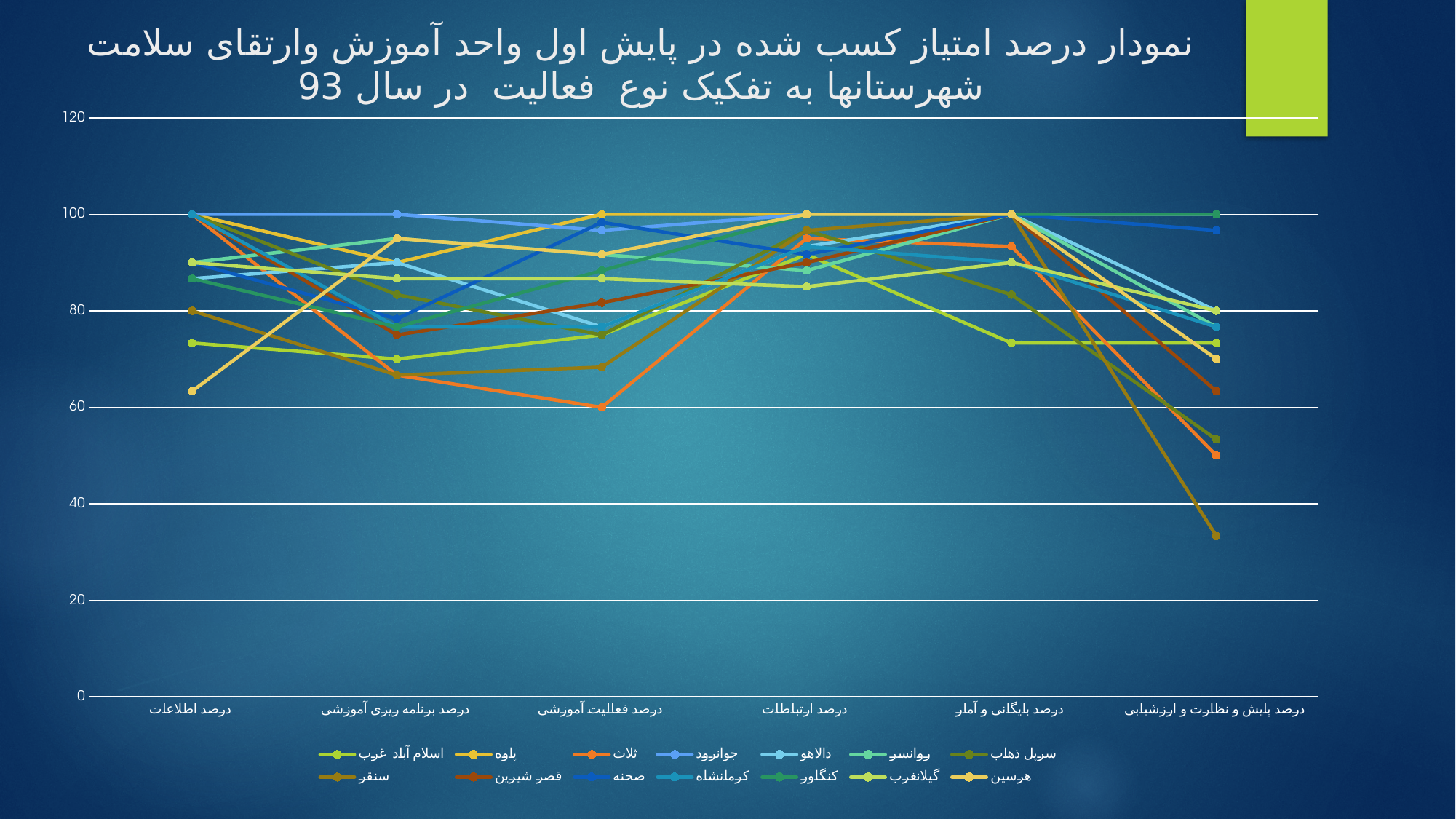

# نمودار درصد امتیاز کسب شده در پایش اول واحد آموزش وارتقای سلامت شهرستانها به تفکیک نوع  فعالیت  در سال 93

### Chart

| Category | اسلام آباد  غرب  | پاوه  | ثلاث  | جوانرود | دالاهو  | روانسر  | سرپل ذهاب  | سنقر  | قصر شیرین  | صحنه  | کرمانشاه  | کنگاور  | گیلانغرب  | هرسین  |
|---|---|---|---|---|---|---|---|---|---|---|---|---|---|---|
| درصد اطلاعات  | 73.33333333333333 | 100.0 | 100.0 | 100.0 | 86.66666666666667 | 90.0 | 100.0 | 80.0 | 100.0 | 90.0 | 100.0 | 86.66666666666667 | 90.0 | 63.33333333333333 |
| درصد برنامه ریزی آموزشی  | 70.0 | 90.0 | 66.66666666666666 | 100.0 | 90.0 | 95.0 | 83.33333333333334 | 66.66666666666666 | 75.0 | 78.33333333333333 | 76.66666666666667 | 76.66666666666667 | 86.66666666666667 | 95.0 |
| درصد فعالیت آموزشی  | 75.0 | 100.0 | 60.0 | 96.66666666666667 | 76.66666666666667 | 91.66666666666666 | 75.0 | 68.33333333333333 | 81.66666666666667 | 98.33333333333333 | 76.66666666666667 | 88.33333333333333 | 86.66666666666667 | 91.66666666666666 |
| درصد ارتباطات  | 91.66666666666666 | 100.0 | 95.0 | 100.0 | 93.33333333333333 | 88.33333333333333 | 96.66666666666667 | 96.66666666666667 | 90.0 | 91.66666666666666 | 93.33333333333333 | 100.0 | 85.0 | 100.0 |
| درصد بایگانی و آمار  | 73.33333333333333 | 100.0 | 93.33333333333333 | 100.0 | 100.0 | 100.0 | 83.33333333333334 | 100.0 | 100.0 | 100.0 | 90.0 | 100.0 | 90.0 | 100.0 |
| درصد پایش و نظارت و ارزشیابی  | 73.33333333333333 | 100.0 | 50.0 | 100.0 | 80.0 | 76.66666666666667 | 53.333333333333336 | 33.33333333333333 | 63.33333333333333 | 96.66666666666667 | 76.66666666666667 | 100.0 | 80.0 | 70.0 |